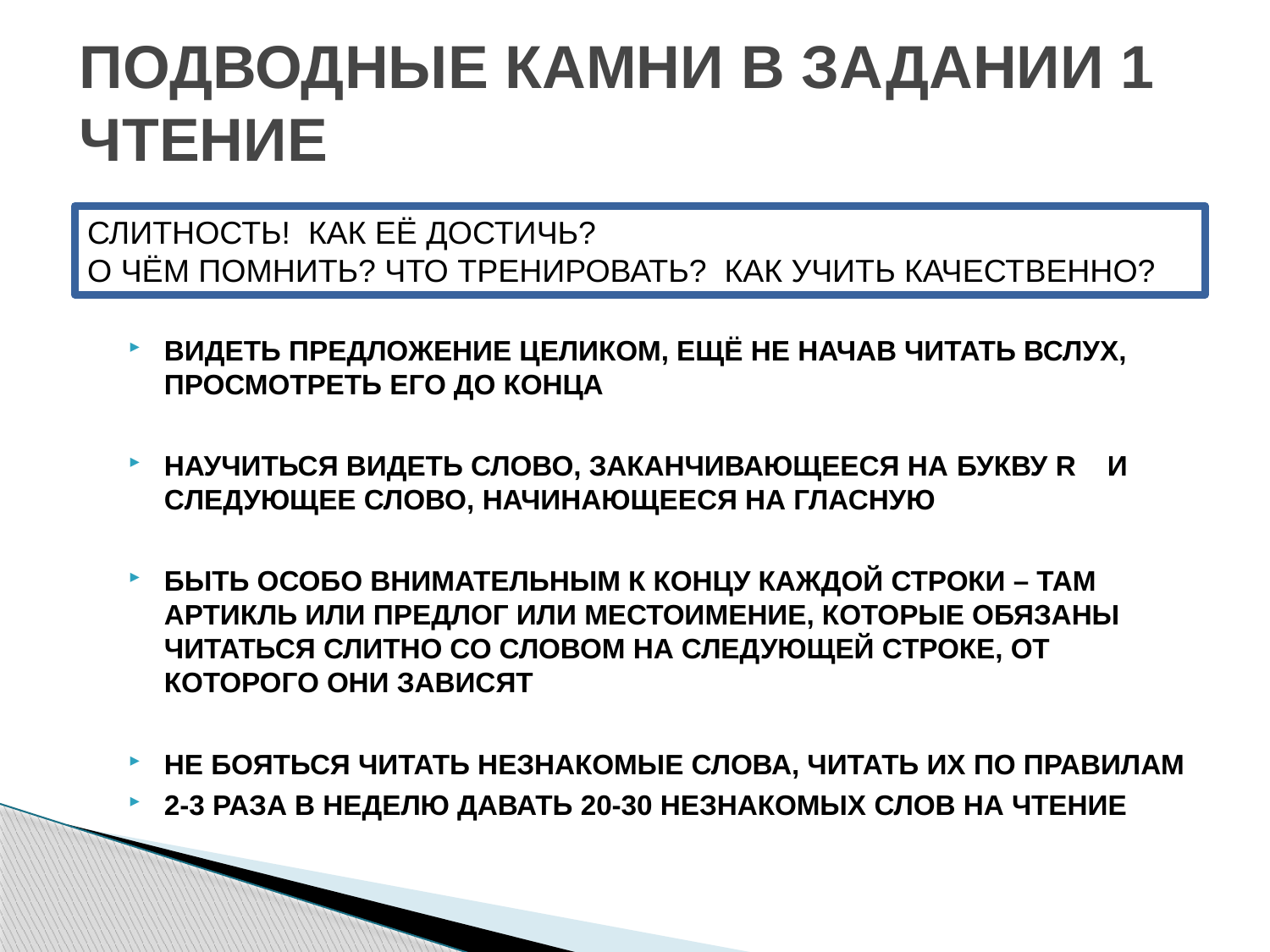

# ПОДВОДНЫЕ КАМНИ В ЗАДАНИИ 1 ЧТЕНИЕ
СЛИТНОСТЬ!  КАК ЕЁ ДОСТИЧЬ?
О ЧЁМ ПОМНИТЬ? ЧТО ТРЕНИРОВАТЬ?  КАК УЧИТЬ КАЧЕСТВЕННО?
ВИДЕТЬ ПРЕДЛОЖЕНИЕ ЦЕЛИКОМ, ЕЩЁ НЕ НАЧАВ ЧИТАТЬ ВСЛУХ, ПРОСМОТРЕТЬ ЕГО ДО КОНЦА

НАУЧИТЬСЯ ВИДЕТЬ СЛОВО, ЗАКАНЧИВАЮЩЕЕСЯ НА БУКВУ R    И СЛЕДУЮЩЕЕ СЛОВО, НАЧИНАЮЩЕЕСЯ НА ГЛАСНУЮ

БЫТЬ ОСОБО ВНИМАТЕЛЬНЫМ К КОНЦУ КАЖДОЙ СТРОКИ – ТАМ АРТИКЛЬ ИЛИ ПРЕДЛОГ ИЛИ МЕСТОИМЕНИЕ, КОТОРЫЕ ОБЯЗАНЫ ЧИТАТЬСЯ СЛИТНО СО СЛОВОМ НА СЛЕДУЮЩЕЙ СТРОКЕ, ОТ КОТОРОГО ОНИ ЗАВИСЯТ

НЕ БОЯТЬСЯ ЧИТАТЬ НЕЗНАКОМЫЕ СЛОВА, ЧИТАТЬ ИХ ПО ПРАВИЛАМ
2-3 РАЗА В НЕДЕЛЮ ДАВАТЬ 20-30 НЕЗНАКОМЫХ СЛОВ НА ЧТЕНИЕ